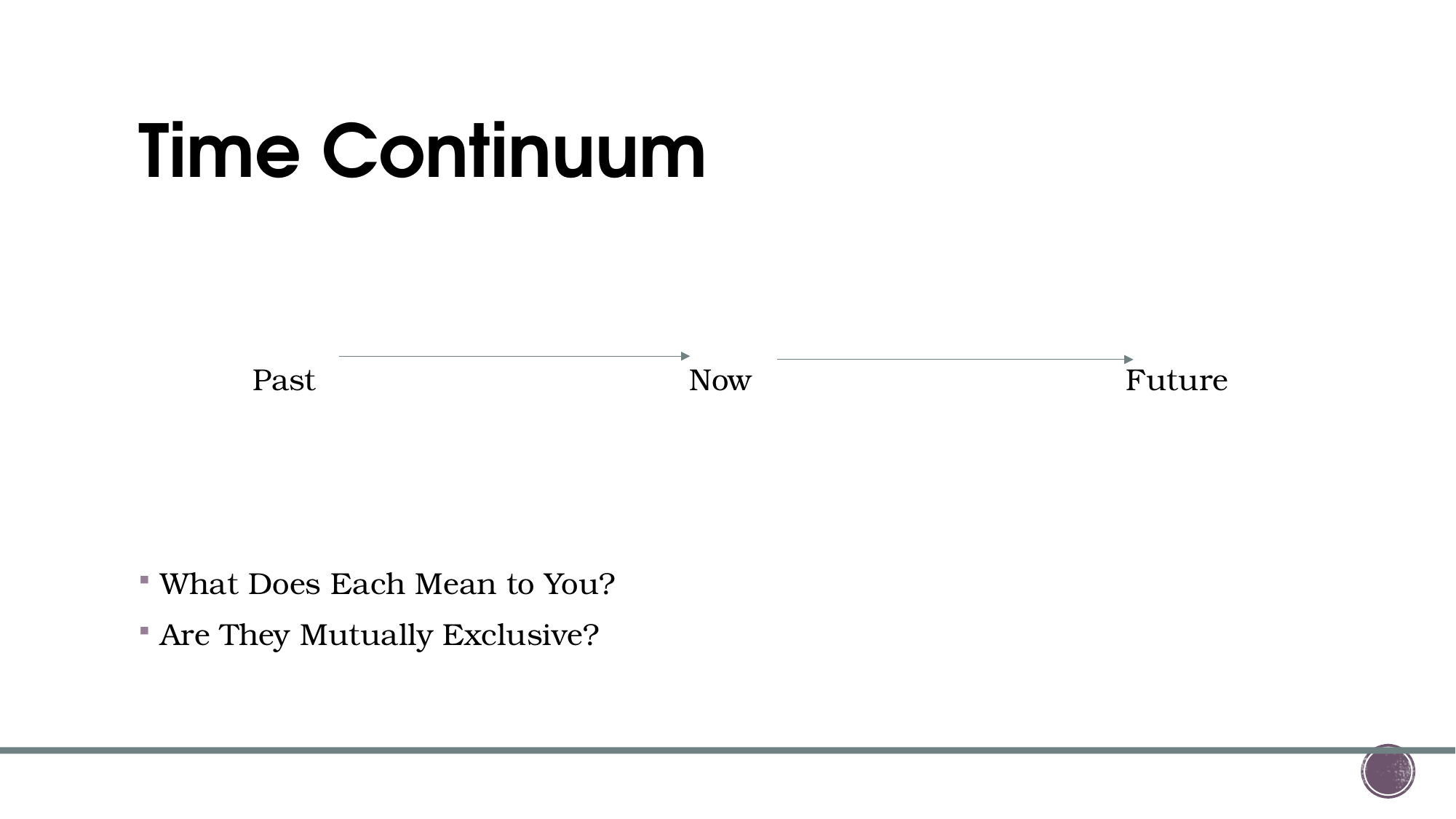

# Time Continuum

	Past				Now				Future

What Does Each Mean to You?
Are They Mutually Exclusive?